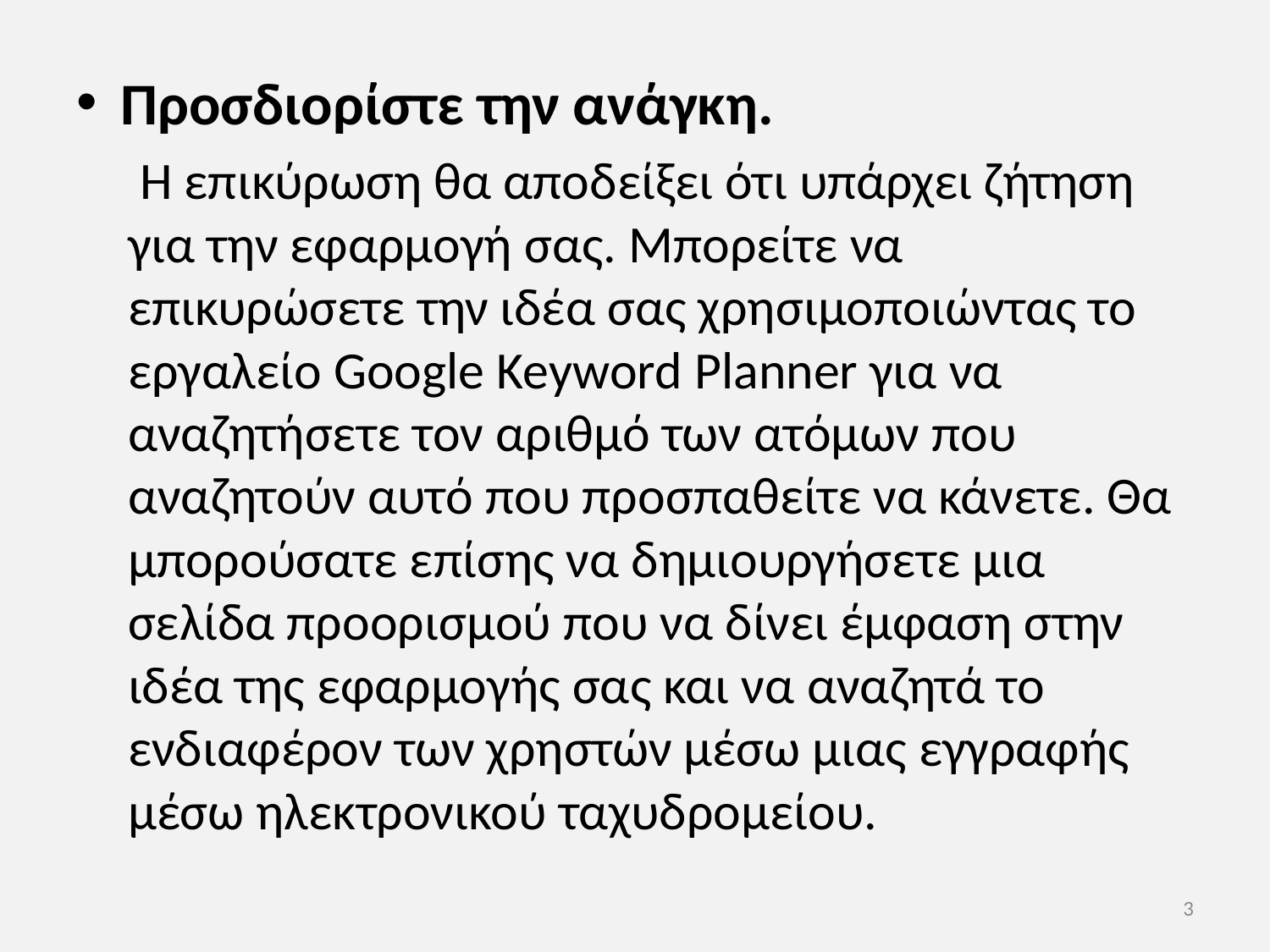

Προσδιορίστε την ανάγκη.
 Η επικύρωση θα αποδείξει ότι υπάρχει ζήτηση για την εφαρμογή σας. Μπορείτε να επικυρώσετε την ιδέα σας χρησιμοποιώντας το εργαλείο Google Keyword Planner για να αναζητήσετε τον αριθμό των ατόμων που αναζητούν αυτό που προσπαθείτε να κάνετε. Θα μπορούσατε επίσης να δημιουργήσετε μια σελίδα προορισμού που να δίνει έμφαση στην ιδέα της εφαρμογής σας και να αναζητά το ενδιαφέρον των χρηστών μέσω μιας εγγραφής μέσω ηλεκτρονικού ταχυδρομείου.
3